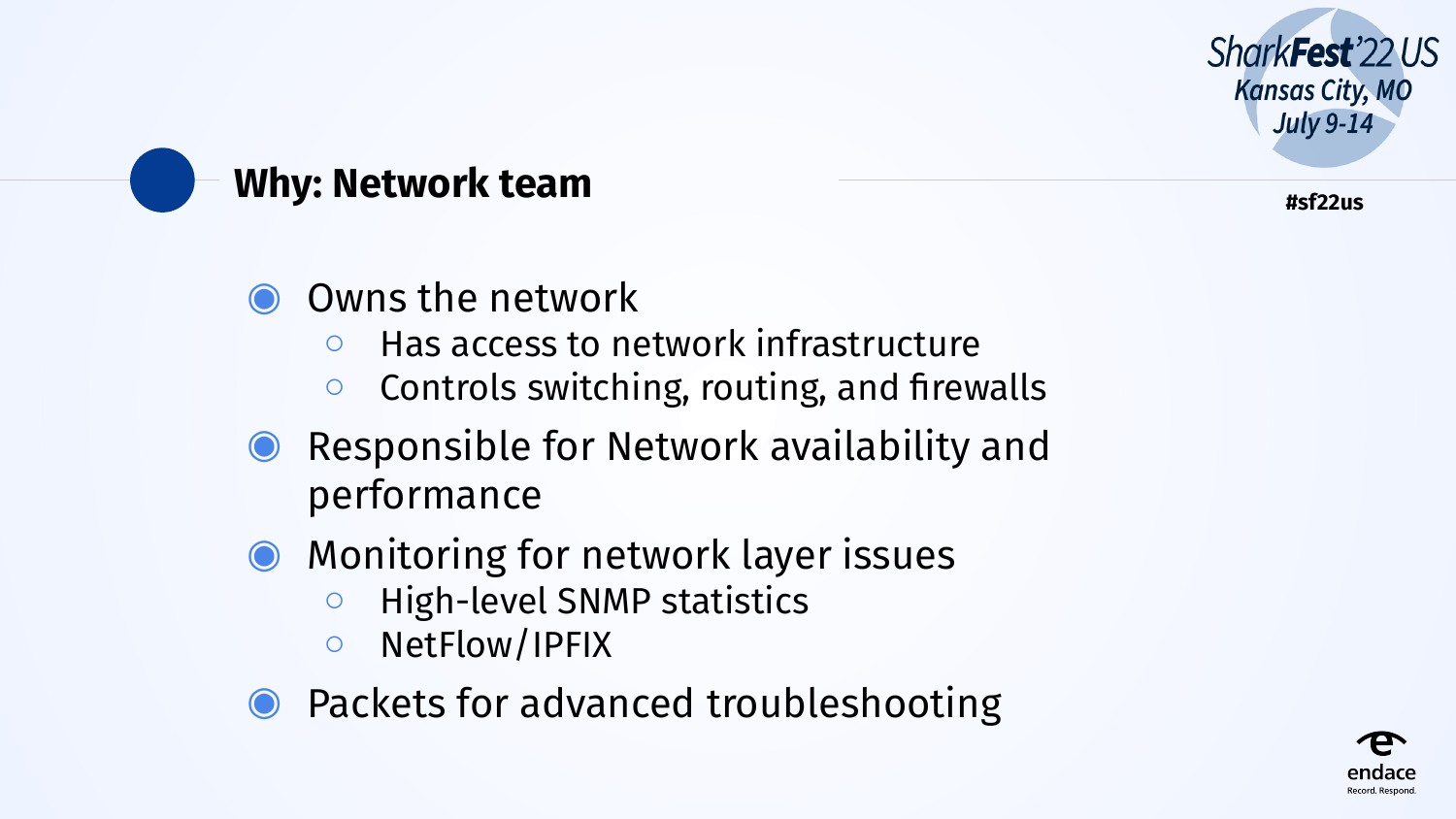

# Why: Network team
Owns the network
Has access to network infrastructure
Controls switching, routing, and firewalls
Responsible for Network availability and performance
Monitoring for network layer issues
High-level SNMP statistics
NetFlow/IPFIX
Packets for advanced troubleshooting